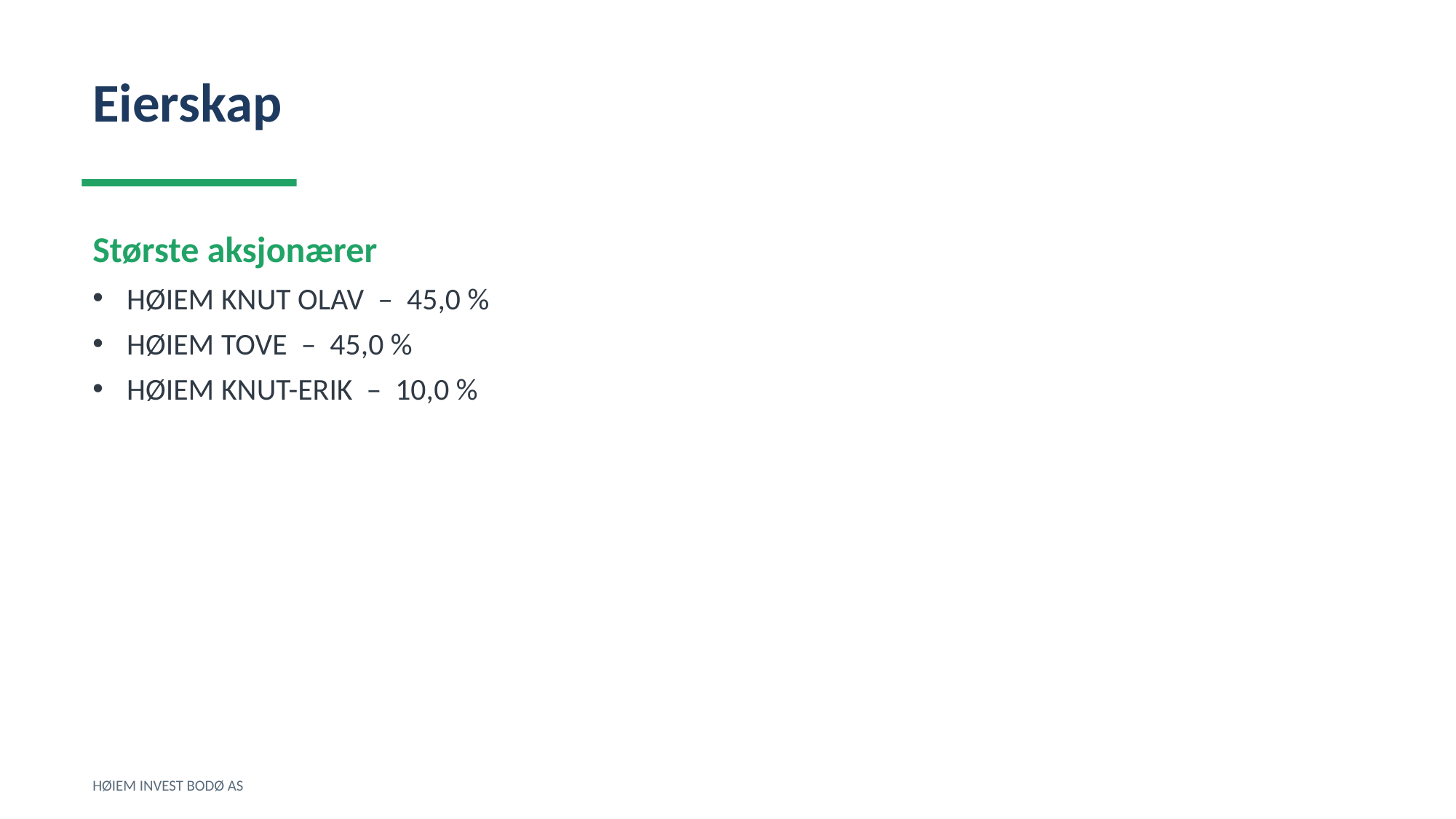

Eierskap

Største aksjonærer
HØIEM KNUT OLAV  –  45,0 %
HØIEM TOVE  –  45,0 %
HØIEM KNUT-ERIK  –  10,0 %
HØIEM INVEST BODØ AS